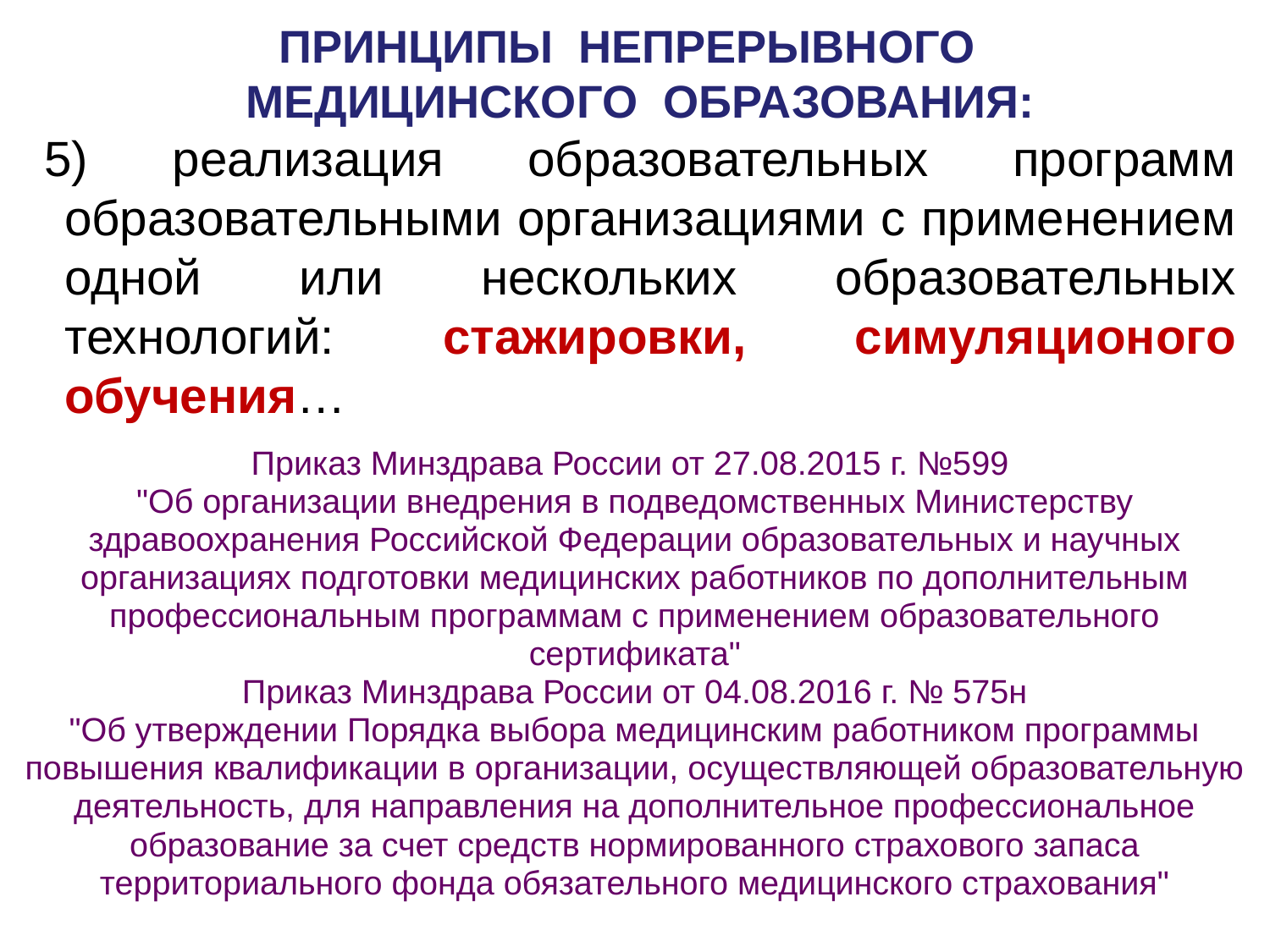

ПРИНЦИПЫ  НЕПРЕРЫВНОГО
МЕДИЦИНСКОГО  ОБРАЗОВАНИЯ:
5) реализация образовательных программ образовательными организациями с применением одной или нескольких образовательных технологий: стажировки, симуляционого обучения…
Приказ Минздрава России от 27.08.2015 г. №599
"Об организации внедрения в подведомственных Министерству здравоохранения Российской Федерации образовательных и научных организациях подготовки медицинских работников по дополнительным профессиональным программам с применением образовательного сертификата"
Приказ Минздрава России от 04.08.2016 г. № 575н
"Об утверждении Порядка выбора медицинским работником программы повышения квалификации в организации, осуществляющей образовательную деятельность, для направления на дополнительное профессиональное образование за счет средств нормированного страхового запаса территориального фонда обязательного медицинского страхования"